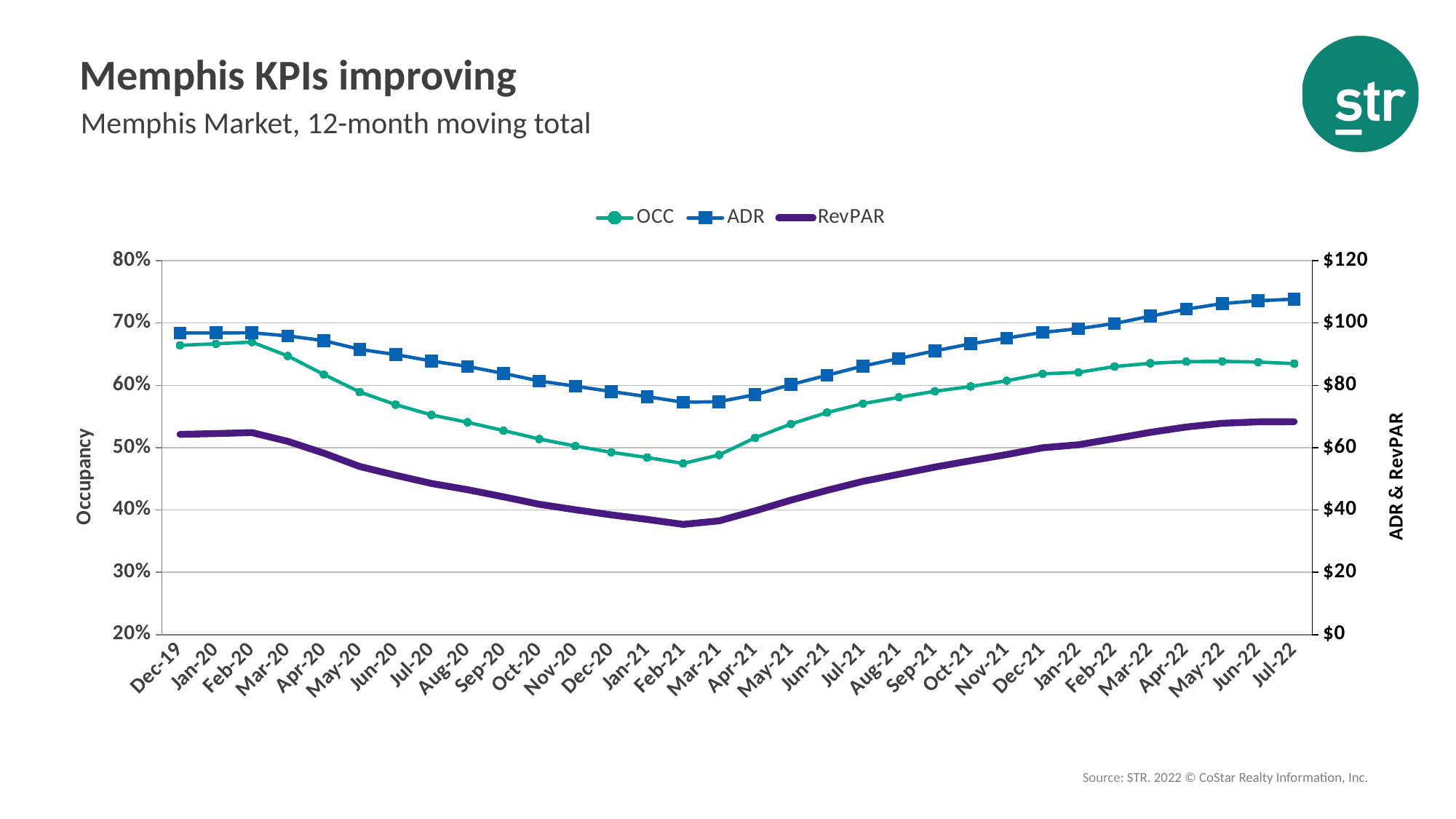

# Memphis KPIs improving
Memphis Market, 12-month moving total

### Chart

| Category | OCC | ADR | RevPAR |
|---|---|---|---|
| 43800 | 0.6642079984344457 | 96.78330719798035 | 64.2842467558366 |
| 43831 | 0.6665954714671156 | 96.81163354666009 | 64.53419650753752 |
| 43862 | 0.6694551524443093 | 96.87113561517536 | 64.85088086071059 |
| 43891 | 0.6471360246940167 | 95.8625410414589 | 62.03610372663673 |
| 43922 | 0.6175581578447803 | 94.34115023921912 | 58.26114695068982 |
| 43952 | 0.5893976179942786 | 91.5577544812463 | 53.96392240015155 |
| 43983 | 0.5690226601904529 | 89.87695894634065 | 51.142026269474876 |
| 44013 | 0.5525192194313528 | 87.80080980863117 | 48.51163490090556 |
| 44044 | 0.540706251850881 | 86.0385186433488 | 46.521564930447276 |
| 44075 | 0.527569131761522 | 83.83421596546997 | 44.228344528810915 |
| 44105 | 0.5138942161425301 | 81.39426104209774 | 41.828039976729286 |
| 44136 | 0.502703606381053 | 79.72495529593427 | 40.078022545834386 |
| 44166 | 0.49266315251735443 | 78.03240171205641 | 38.44368902596232 |
| 44197 | 0.48424574063312487 | 76.36890027889092 | 36.98131467688879 |
| 44228 | 0.47469609878014024 | 74.56241294884666 | 35.394486542451325 |
| 44256 | 0.48834783596825165 | 74.77994416737384 | 36.51862390796369 |
| 44287 | 0.5158127199448269 | 76.99674872786038 | 39.715902388226056 |
| 44317 | 0.5380628381292546 | 80.2369242997969 | 43.17250721151087 |
| 44348 | 0.5562688891173123 | 83.22914283110805 | 46.29778282484659 |
| 44378 | 0.5707122393939358 | 86.19972740507049 | 49.19523946249459 |
| 44409 | 0.5807666892753296 | 88.6092583163139 | 51.461305591508086 |
| 44440 | 0.590464340240077 | 91.06157439685343 | 53.768612447460754 |
| 44470 | 0.5981784841311931 | 93.32685707642935 | 55.82611789470702 |
| 44501 | 0.6073712573427564 | 95.17236741919972 | 57.80496046368612 |
| 44531 | 0.6185112965251879 | 96.97465841023514 | 59.97992170340175 |
| 44562 | 0.6207380883725417 | 98.17829286831274 | 60.943005834756 |
| 44593 | 0.6301392774909006 | 99.81288431814797 | 62.89601880852061 |
| 44621 | 0.6353855609870662 | 102.18396267481143 | 64.9262144480165 |
| 44652 | 0.638023400939183 | 104.44089850047004 | 66.63573725841391 |
| 44682 | 0.6385018261144988 | 106.23748463731427 | 67.83282794273617 |
| 44713 | 0.6373687793510446 | 107.14097584159101 | 68.28831299063462 |
| 44743 | 0.6348548001642658 | 107.64614940779943 | 68.3396746707412 |